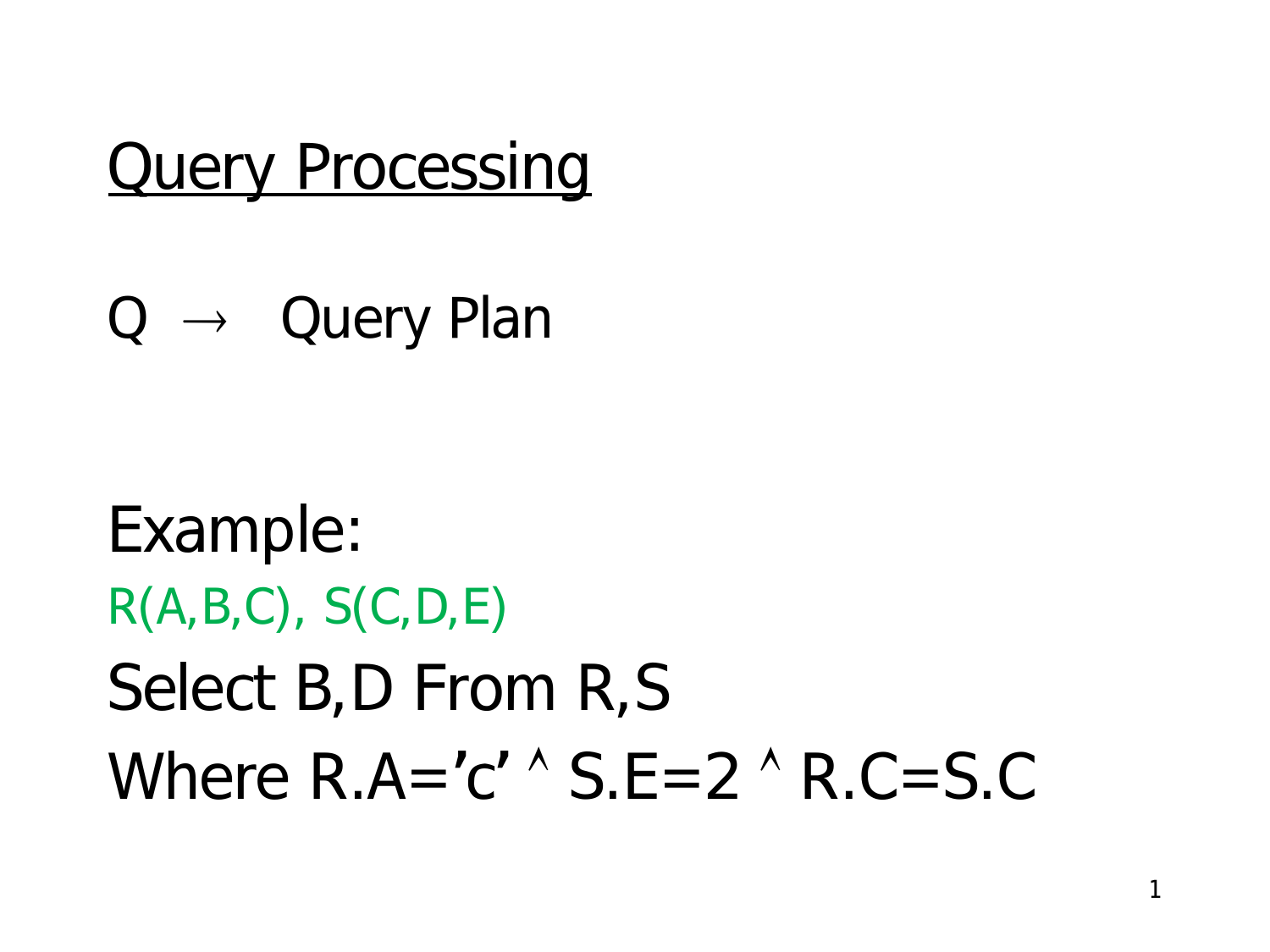

# Query Processing
Q  →   Query Plan
Example:
R(A,B,C), S(C,D,E)
Select B,D From R,S
Where R.A=’c’ ∧ S.E=2 ∧ R.C=S.C
1